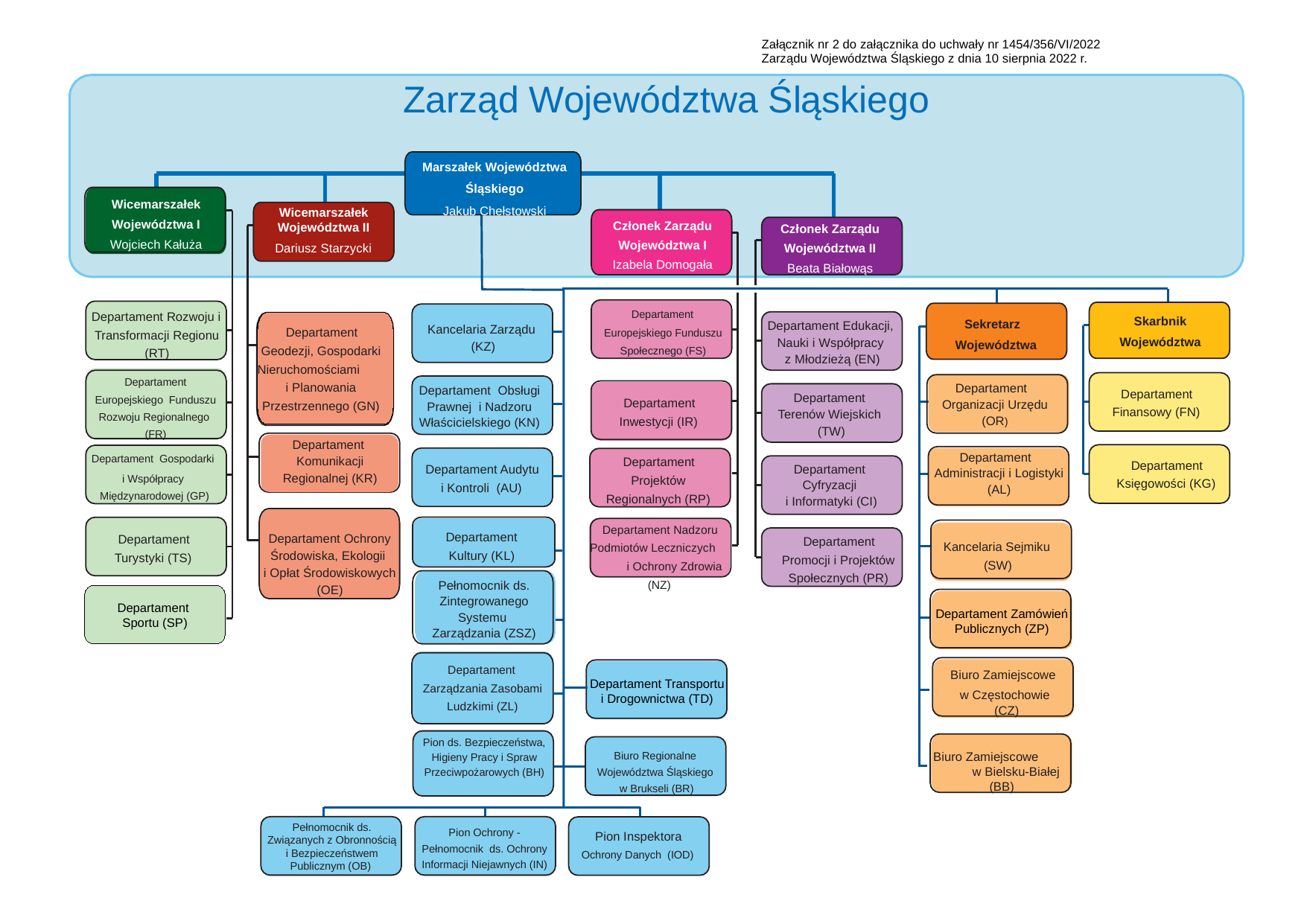

Załącznik nr 2 do załącznika do uchwały nr 1454/356/VI/2022
Zarządu Województwa Śląskiego z dnia 10 sierpnia 2022 r.

# Zarząd Województwa Śląskiego
Marszałek Województwa Śląskiego
Jakub Chełstowski

Wicemarszałek Województwa I
Wojciech Kałuża

Wicemarszałek Województwa II

Członek Zarządu Województwa I
Izabela Domogała
Członek Zarządu Województwa II
Beata Białowąs

Dariusz Starzycki

Departament Europejskiego Funduszu Społecznego (FS)

Departament Rozwoju i Transformacji Regionu (RT)

Skarbnik Województwa
Sekretarz   Województwa

Departament Edukacji,  Nauki i Współpracy
z Młodzieżą (EN)
Kancelaria Zarządu  (KZ)
Departament Geodezji, Gospodarki Nieruchomościami        i Planowania Przestrzennego (GN)

Departament Europejskiego  Funduszu Rozwoju Regionalnego  (FR)

Departament   Organizacji Urzędu (OR)

Departament  Obsługi Prawnej  i Nadzoru Właścicielskiego (KN)
Departament Finansowy (FN)

Departament  Terenów Wiejskich  (TW)
Departament Inwestycji (IR)

Departament  Komunikacji Regionalnej (KR)
Departament  Gospodarki
i Współpracy  Międzynarodowej (GP)

Departament   Administracji i Logistyki (AL)

Departament Projektów Regionalnych (RP)
Departament Księgowości (KG)

Departament  Cyfryzacji
i Informatyki (CI)
Departament Audytu i Kontroli  (AU)

Departament Ochrony Środowiska, Ekologii
i Opłat Środowiskowych (OE)

Departament Nadzoru Podmiotów Leczniczych              i Ochrony Zdrowia (NZ)

Departament Kultury (KL)
Departament Turystyki (TS)

Departament Promocji i Projektów Społecznych (PR)
Kancelaria Sejmiku  (SW)

Pełnomocnik ds. Zintegrowanego Systemu  Zarządzania (ZSZ)

Departament
Sportu (SP)

Departament Zamówień Publicznych (ZP)

Departament
Zarządzania Zasobami Ludzkimi (ZL)

Departament Transportu i Drogownictwa (TD)
Biuro Zamiejscowe
w Częstochowie  (CZ)

Pion ds. Bezpieczeństwa, Higieny Pracy i Spraw Przeciwpożarowych (BH)

Biuro Zamiejscowe                  w Bielsku-Białej (BB)

Biuro Regionalne  Województwa Śląskiego  w Brukseli (BR)

Pion Ochrony - Pełnomocnik  ds. Ochrony Informacji Niejawnych (IN)
Pełnomocnik ds. Związanych z Obronnością i Bezpieczeństwem Publicznym (OB)
Pion Inspektora Ochrony Danych  (IOD)